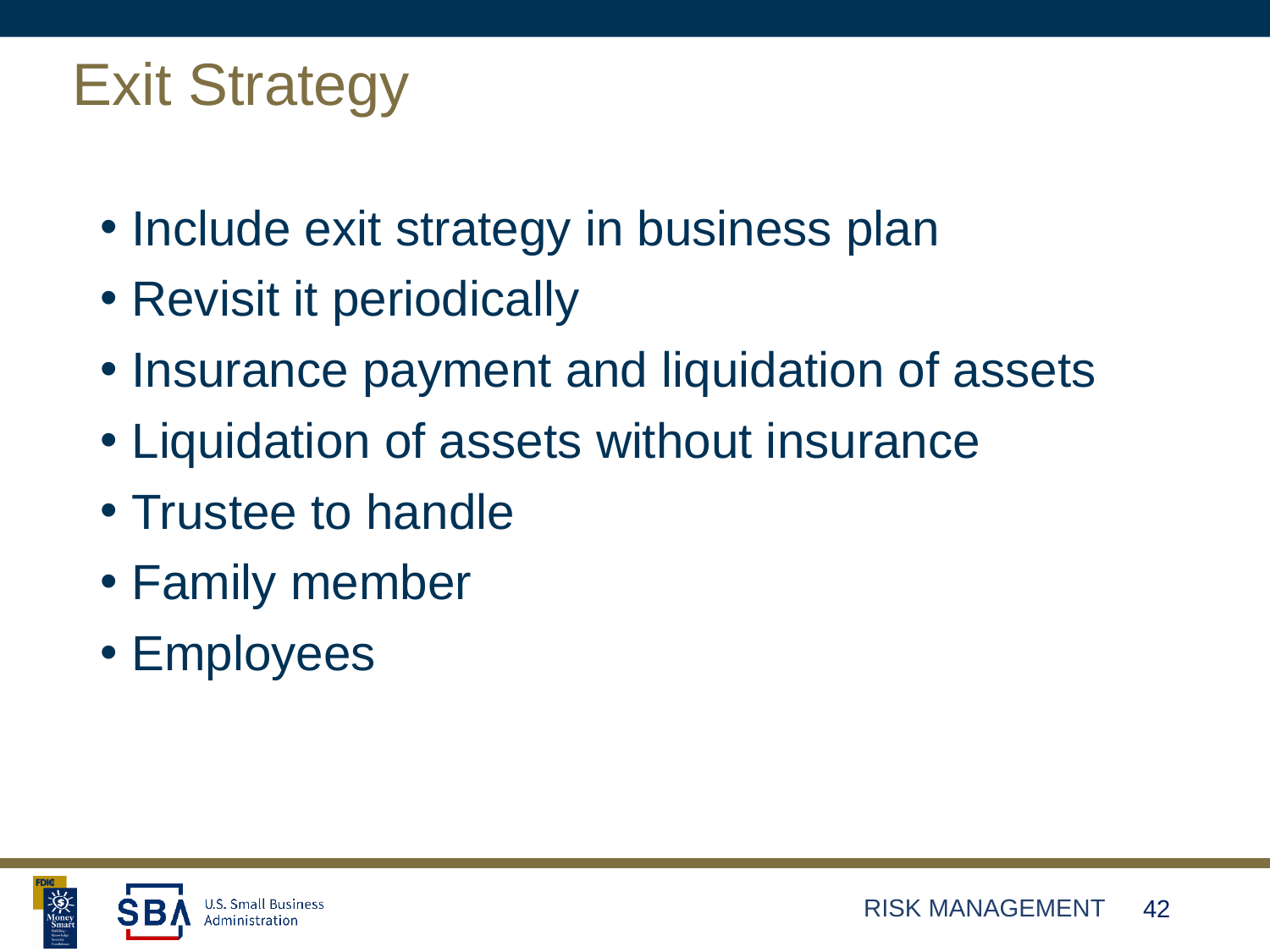

# Exit Strategy
Include exit strategy in business plan
Revisit it periodically
Insurance payment and liquidation of assets
Liquidation of assets without insurance
Trustee to handle
Family member
Employees
Risk Management
42